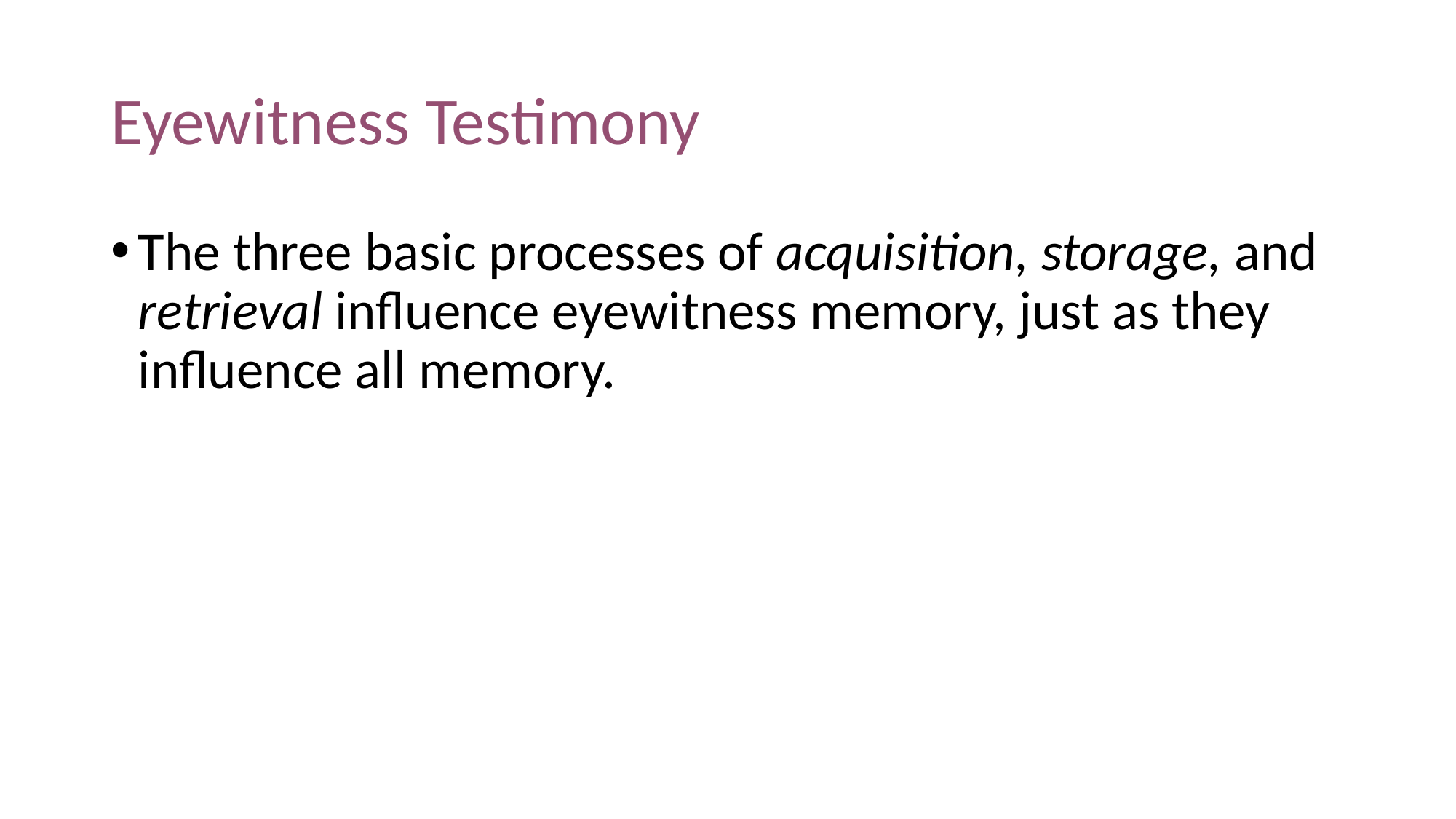

# Eyewitness Testimony
The three basic processes of acquisition, storage, and retrieval influence eyewitness memory, just as they influence all memory.